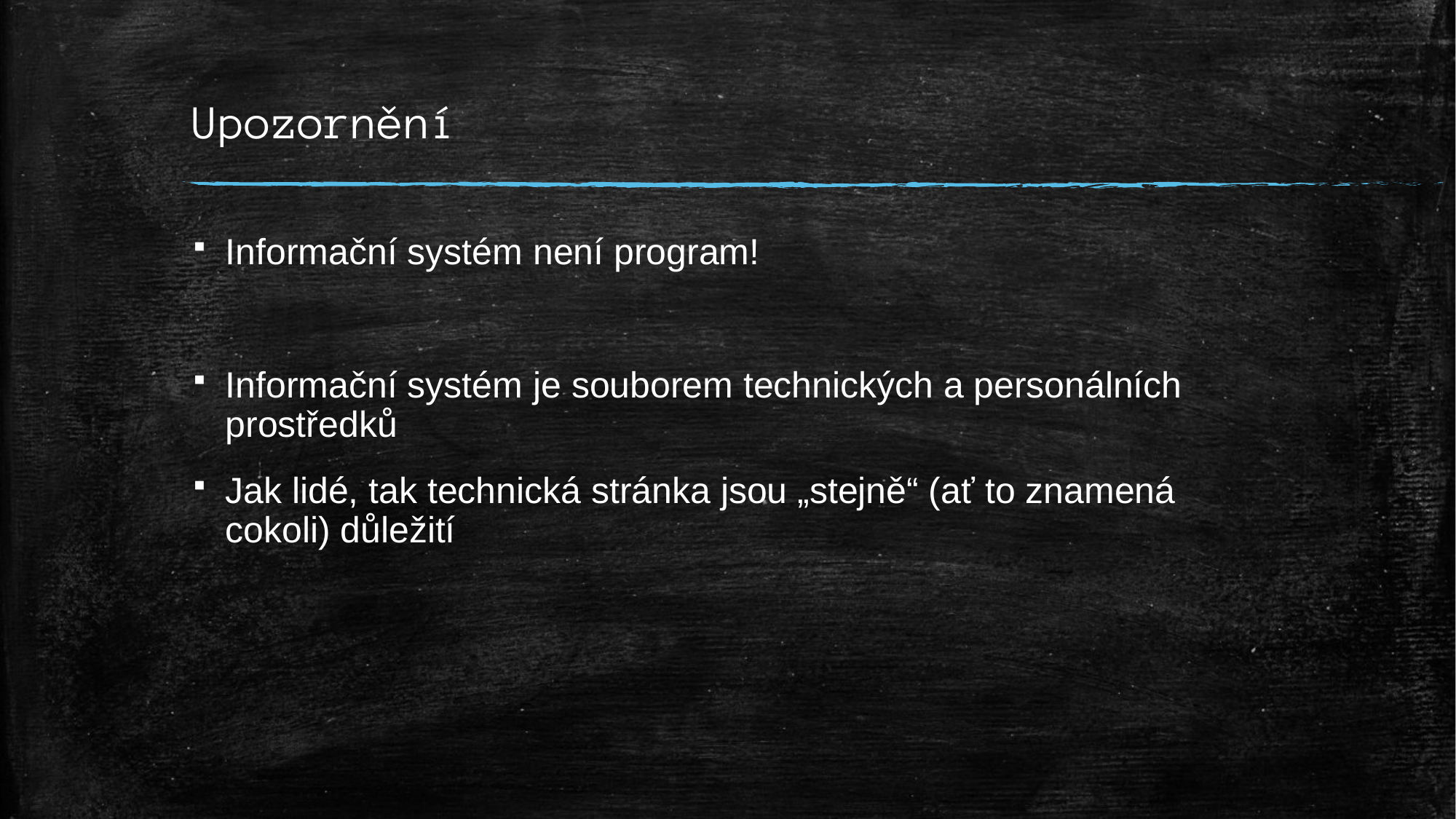

# Upozornění
Informační systém není program!

Informační systém je souborem technických a personálních prostředků
Jak lidé, tak technická stránka jsou „stejně“ (ať to znamená cokoli) důležití